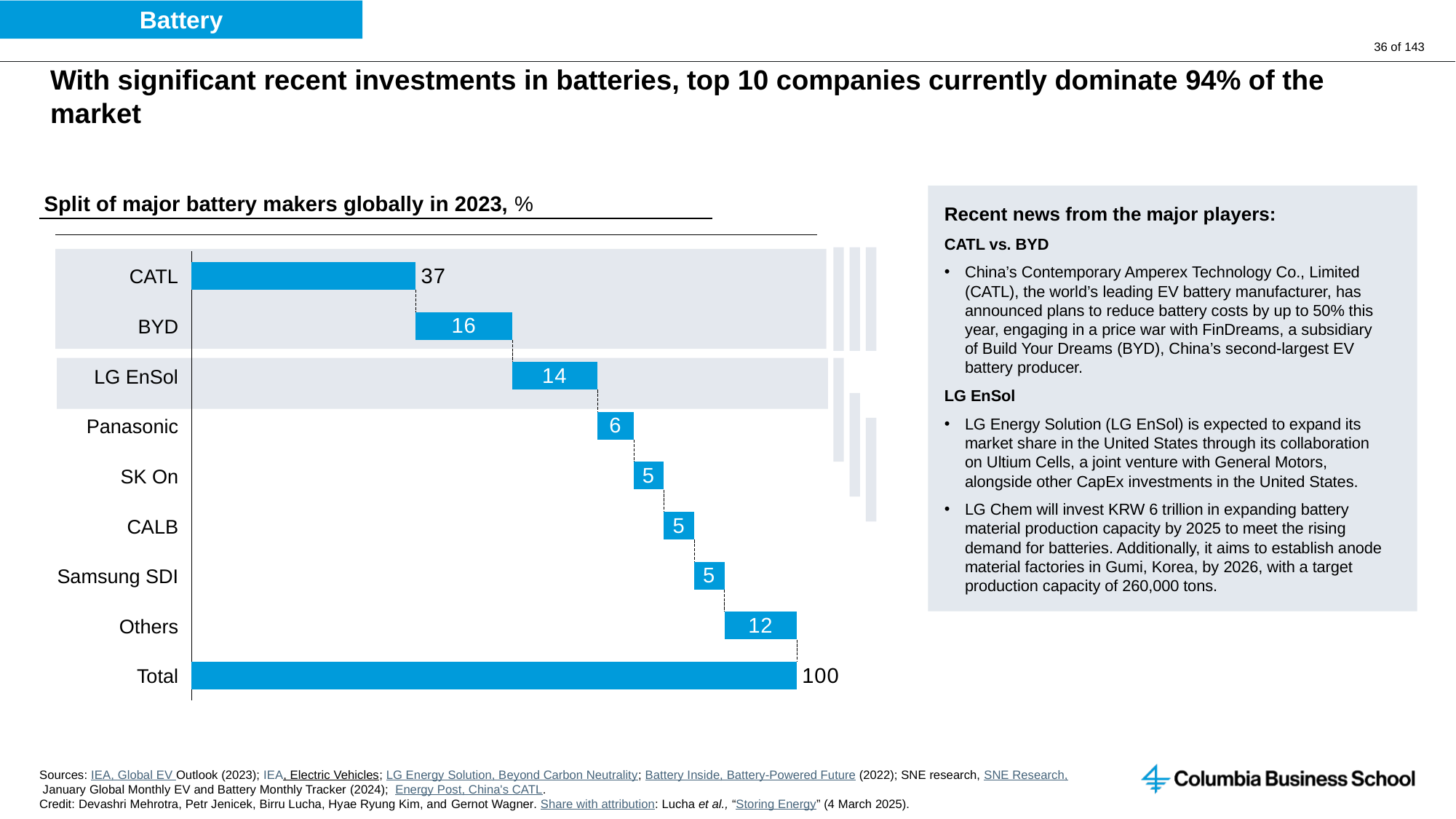

Battery
# With significant recent investments in batteries, top 10 companies currently dominate 94% of the market
Split of major battery makers globally in 2023, %
Recent news from the major players:
CATL vs. BYD
China’s Contemporary Amperex Technology Co., Limited (CATL), the world’s leading EV battery manufacturer, has announced plans to reduce battery costs by up to 50% this year, engaging in a price war with FinDreams, a subsidiary of Build Your Dreams (BYD), China’s second-largest EV battery producer.
LG EnSol
LG Energy Solution (LG EnSol) is expected to expand its market share in the United States through its collaboration on Ultium Cells, a joint venture with General Motors, alongside other CapEx investments in the United States.
LG Chem will invest KRW 6 trillion in expanding battery material production capacity by 2025 to meet the rising demand for batteries. Additionally, it aims to establish anode material factories in Gumi, Korea, by 2026, with a target production capacity of 260,000 tons.

### Chart

| Category |  |  |
|---|---|---|

CATL
BYD

LG EnSol

Panasonic

SK On
CALB
Samsung SDI
Others
Total
Sources: IEA, Global EV Outlook (2023); IEA, Electric Vehicles; LG Energy Solution, Beyond Carbon Neutrality; Battery Inside, Battery-Powered Future (2022); SNE research, SNE Research, January Global Monthly EV and Battery Monthly Tracker (2024);  Energy Post, China's CATL.
Credit: Devashri Mehrotra, Petr Jenicek, Birru Lucha, Hyae Ryung Kim, and Gernot Wagner. Share with attribution: Lucha et al., “Storing Energy” (4 March 2025).